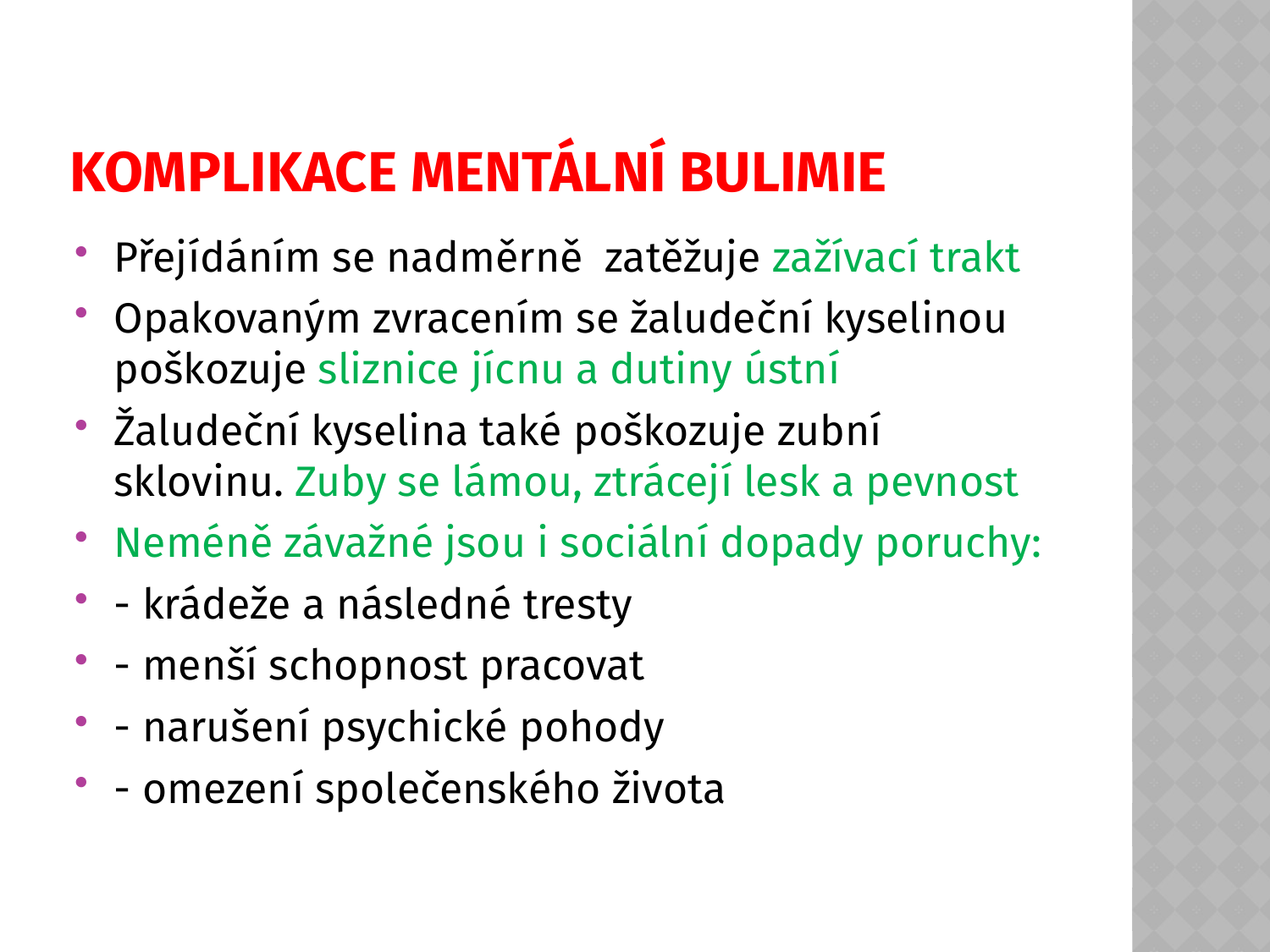

# KOMPLIKACE MENTÁLNÍ BULIMIE
Přejídáním se nadměrně  zatěžuje zažívací trakt
Opakovaným zvracením se žaludeční kyselinou poškozuje sliznice jícnu a dutiny ústní
Žaludeční kyselina také poškozuje zubní sklovinu. Zuby se lámou, ztrácejí lesk a pevnost
Neméně závažné jsou i sociální dopady poruchy:
- krádeže a následné tresty
- menší schopnost pracovat
- narušení psychické pohody
- omezení společenského života